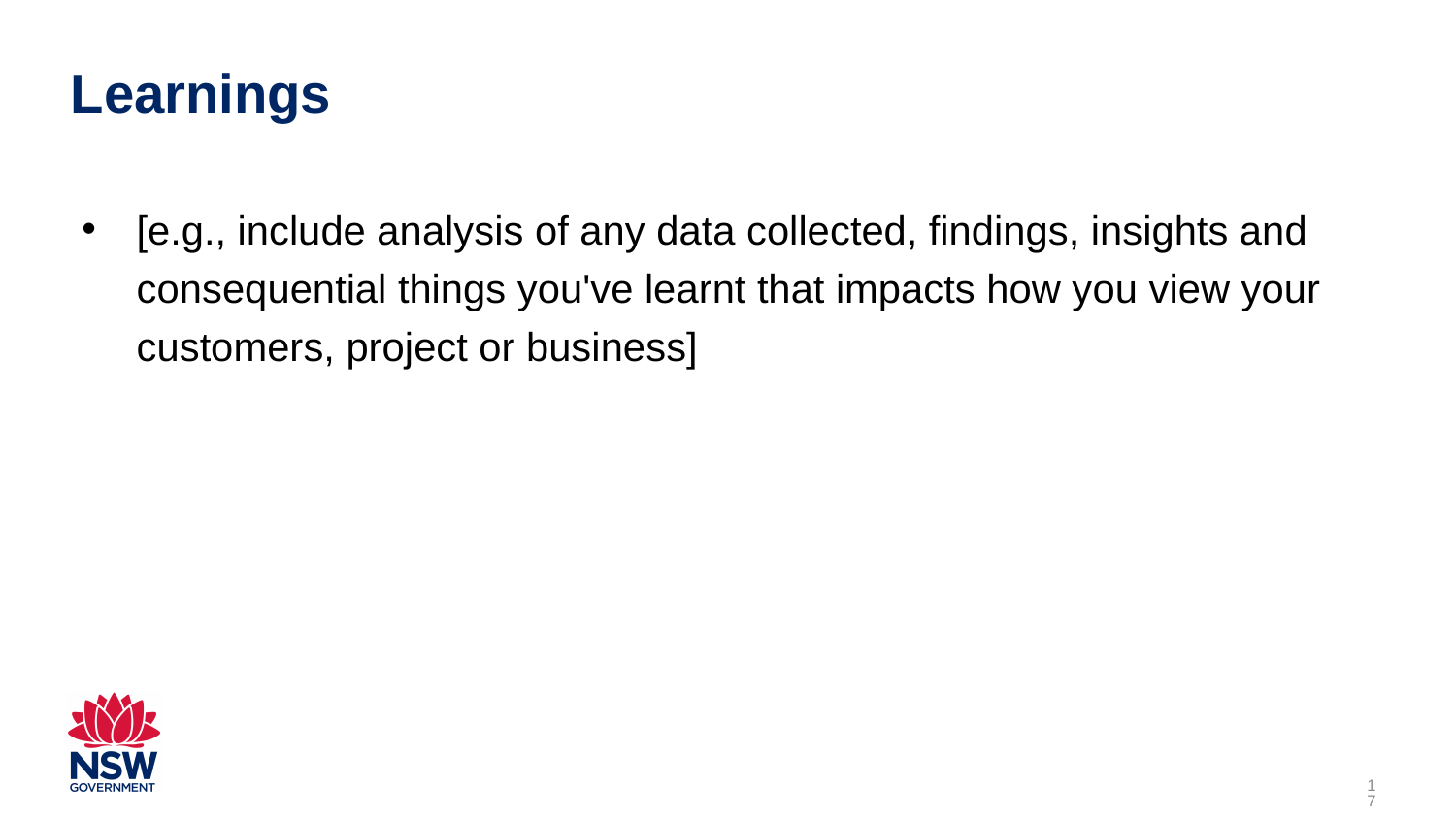

# Learnings
[e.g., include analysis of any data collected, findings, insights and consequential things you've learnt that impacts how you view your customers, project or business]

17